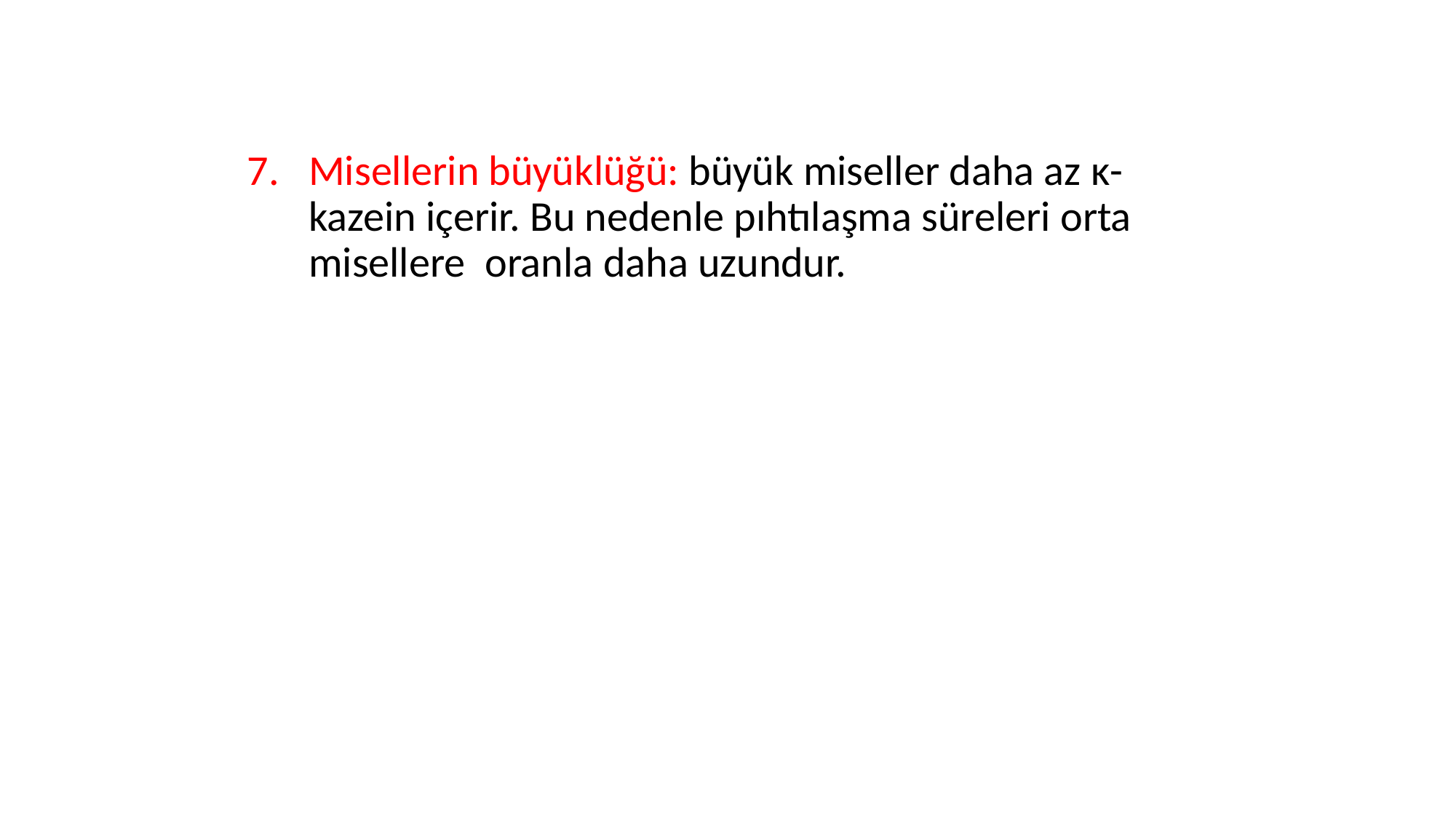

Misellerin büyüklüğü: büyük miseller daha az κ-kazein içerir. Bu nedenle pıhtılaşma süreleri orta misellere  oranla daha uzundur.